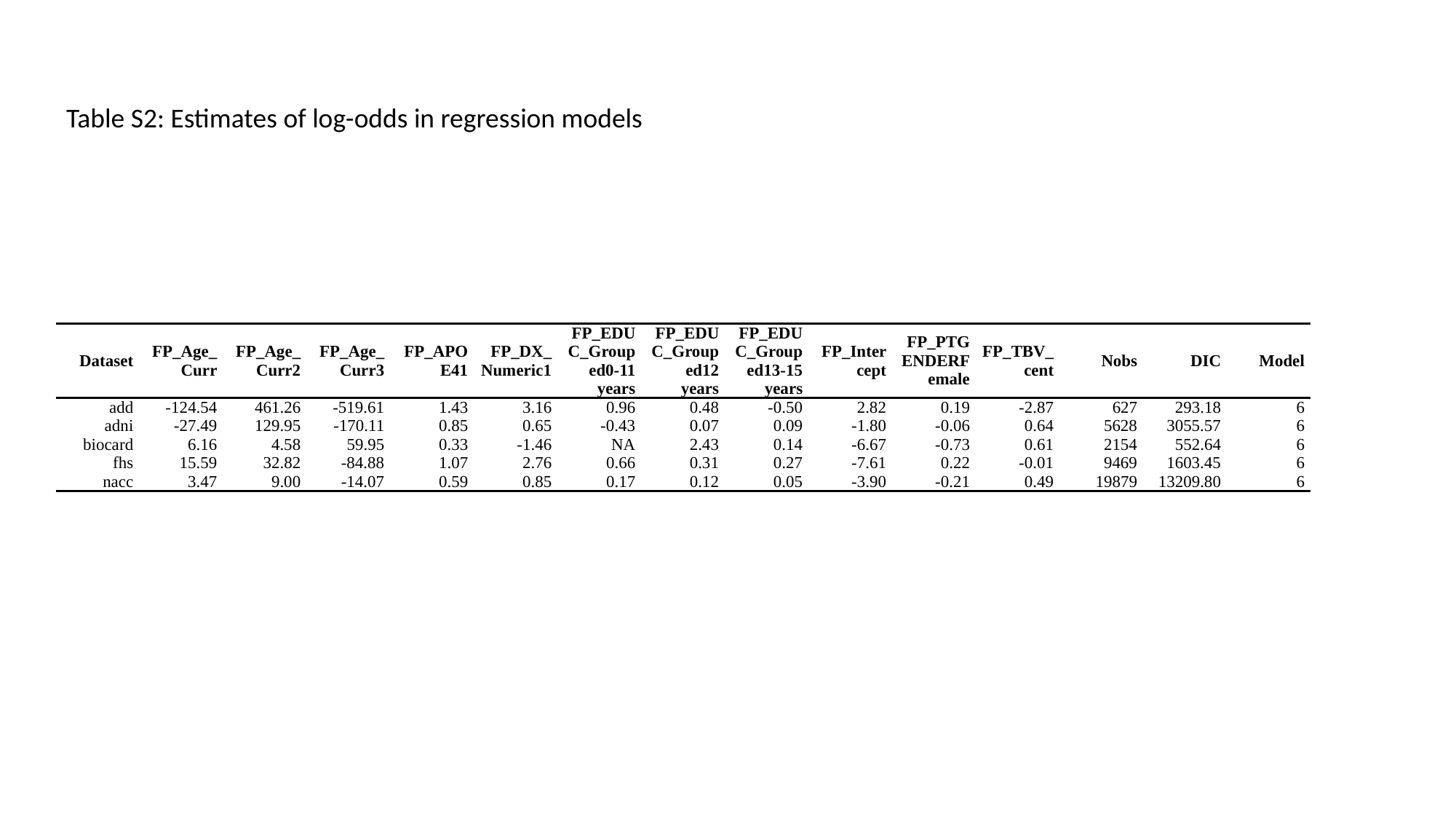

Table S2: Estimates of log-odds in regression models
| Dataset | FP\_Age\_Curr | FP\_Age\_Curr2 | FP\_Age\_Curr3 | FP\_APOE41 | FP\_DX\_Numeric1 | FP\_EDUC\_Grouped0-11 years | FP\_EDUC\_Grouped12 years | FP\_EDUC\_Grouped13-15 years | FP\_Intercept | FP\_PTGENDERFemale | FP\_TBV\_cent | Nobs | DIC | Model |
| --- | --- | --- | --- | --- | --- | --- | --- | --- | --- | --- | --- | --- | --- | --- |
| add | -124.54 | 461.26 | -519.61 | 1.43 | 3.16 | 0.96 | 0.48 | -0.50 | 2.82 | 0.19 | -2.87 | 627 | 293.18 | 6 |
| adni | -27.49 | 129.95 | -170.11 | 0.85 | 0.65 | -0.43 | 0.07 | 0.09 | -1.80 | -0.06 | 0.64 | 5628 | 3055.57 | 6 |
| biocard | 6.16 | 4.58 | 59.95 | 0.33 | -1.46 | NA | 2.43 | 0.14 | -6.67 | -0.73 | 0.61 | 2154 | 552.64 | 6 |
| fhs | 15.59 | 32.82 | -84.88 | 1.07 | 2.76 | 0.66 | 0.31 | 0.27 | -7.61 | 0.22 | -0.01 | 9469 | 1603.45 | 6 |
| nacc | 3.47 | 9.00 | -14.07 | 0.59 | 0.85 | 0.17 | 0.12 | 0.05 | -3.90 | -0.21 | 0.49 | 19879 | 13209.80 | 6 |